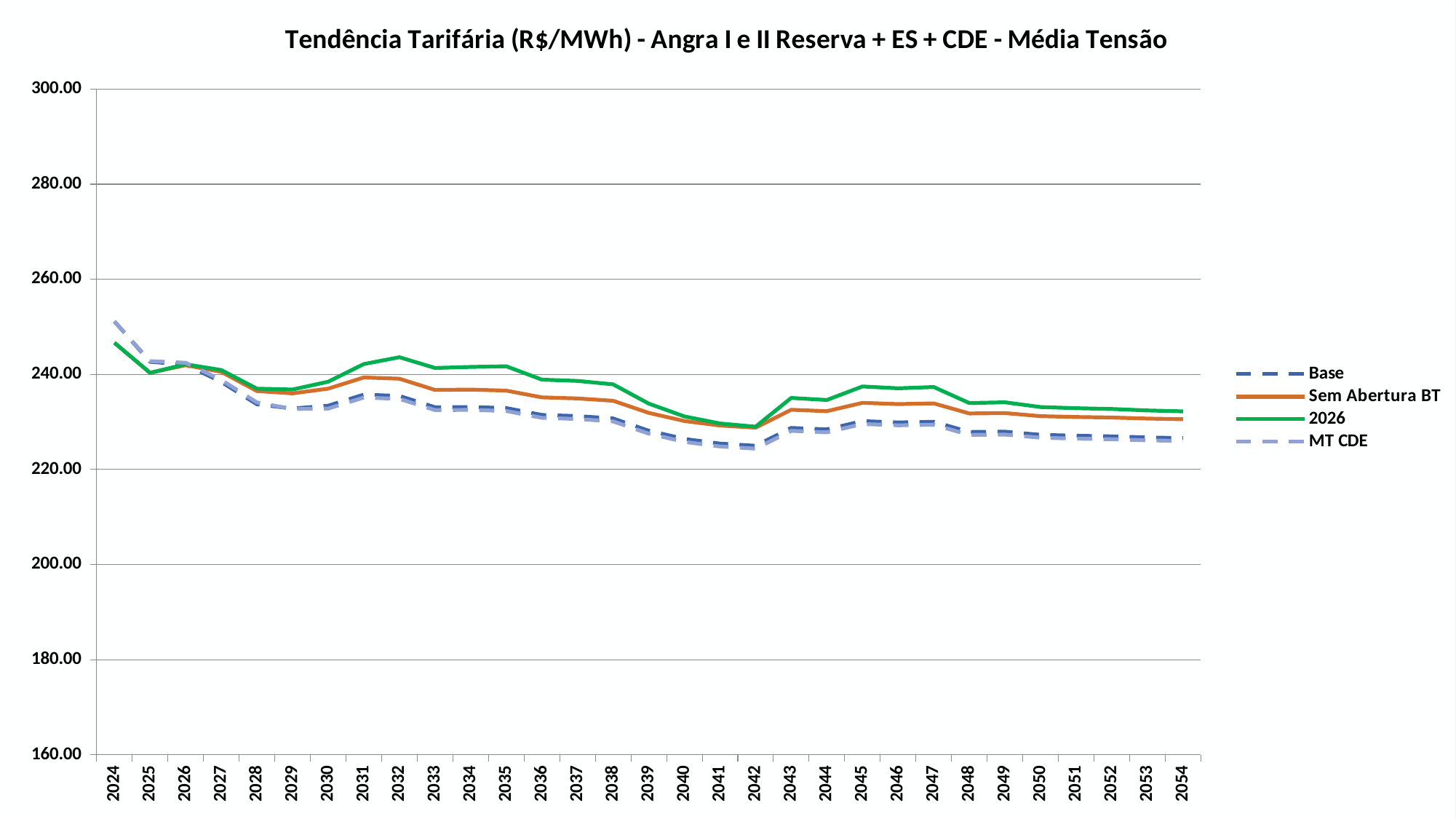

### Chart: Tendência Tarifária (R$/MWh) - Angra I e II Reserva + ES + CDE - Média Tensão

| Category | Base | Sem Abertura BT | 2026 |  |
|---|---|---|---|---|
| 2024 | 251.1442722793421 | 246.64845636250806 | 246.64845636250806 | 251.1442722793421 |
| 2025 | 242.64278154122238 | 240.32494134472194 | 240.32494134472194 | 242.7887686300738 |
| 2026 | 242.09373798854975 | 241.93830723874544 | 242.13058267042925 | 242.43998662804495 |
| 2027 | 238.42484237844712 | 240.5293436702586 | 240.91240535147907 | 238.82406909727743 |
| 2028 | 233.71726403938712 | 236.49987596545782 | 236.99796937924035 | 234.10147581172697 |
| 2029 | 232.8115580775612 | 236.00688732317062 | 236.8167756243717 | 232.7121812449446 |
| 2030 | 233.41253544034024 | 236.99913578648716 | 238.45299437929586 | 232.80241682462537 |
| 2031 | 235.74262599116324 | 239.34937901334592 | 242.17534142183564 | 235.13250737544837 |
| 2032 | 235.46116105420327 | 239.08769081097128 | 243.61137652125478 | 234.85104243848838 |
| 2033 | 233.088239273002 | 236.7341768359674 | 241.3468061805085 | 232.47812065728706 |
| 2034 | 233.1384534862986 | 236.8034368093094 | 241.56666903381605 | 232.5283348705837 |
| 2035 | 232.905568518909 | 236.58924230966343 | 241.7017487441931 | 232.2954499031941 |
| 2036 | 231.464365674753 | 235.16638126880855 | 238.8901252490981 | 230.8542470590381 |
| 2037 | 231.2243596297857 | 234.94437486691905 | 238.6304620241741 | 230.61424101407079 |
| 2038 | 230.71694172871142 | 234.45462083158395 | 237.90547731955047 | 230.1068231129965 |
| 2039 | 228.1400325200901 | 231.89504597517737 | 233.8545595825987 | 227.52991390437518 |
| 2040 | 226.41308433186222 | 230.18510877260488 | 231.15638508733642 | 225.80296571614733 |
| 2041 | 225.44322464306177 | 229.23194273519556 | 229.66802056651474 | 224.83310602734682 |
| 2042 | 224.97954425579005 | 228.7846445848157 | 228.9881444525819 | 224.3694256400751 |
| 2043 | 228.73130981020083 | 232.5524867709528 | 235.0499670802365 | 228.12119119448585 |
| 2044 | 228.42154686752224 | 232.2585005557972 | 234.6140064036784 | 227.81142825180723 |
| 2045 | 230.16808851687384 | 234.0205246230816 | 237.46611451618526 | 229.55796990115886 |
| 2046 | 229.88962658306247 | 233.75725628786006 | 237.0780215717321 | 229.27950796734746 |
| 2047 | 230.01883570656193 | 233.90137557843477 | 237.34095292544205 | 229.40871709084698 |
| 2048 | 227.8761854713029 | 231.7733573660567 | 233.96886328147056 | 227.266066855588 |
| 2049 | 227.9421780928115 | 231.8537090549394 | 234.12859693530177 | 227.3320594770966 |
| 2050 | 227.28444480219088 | 231.21006696807981 | 233.1296781559709 | 226.67432618647595 |
| 2051 | 227.09728367573138 | 231.0367341786747 | 232.88247525325787 | 226.4871650600164 |
| 2052 | 226.96198081905874 | 230.91500169604052 | 232.71724942313722 | 226.35186220334379 |
| 2053 | 226.7361668566876 | 230.70250495690595 | 232.4062906983992 | 226.12604824097264 |
| 2054 | 226.58799798936127 | 230.56740488445817 | 232.21859255067977 | 225.97787937364635 |